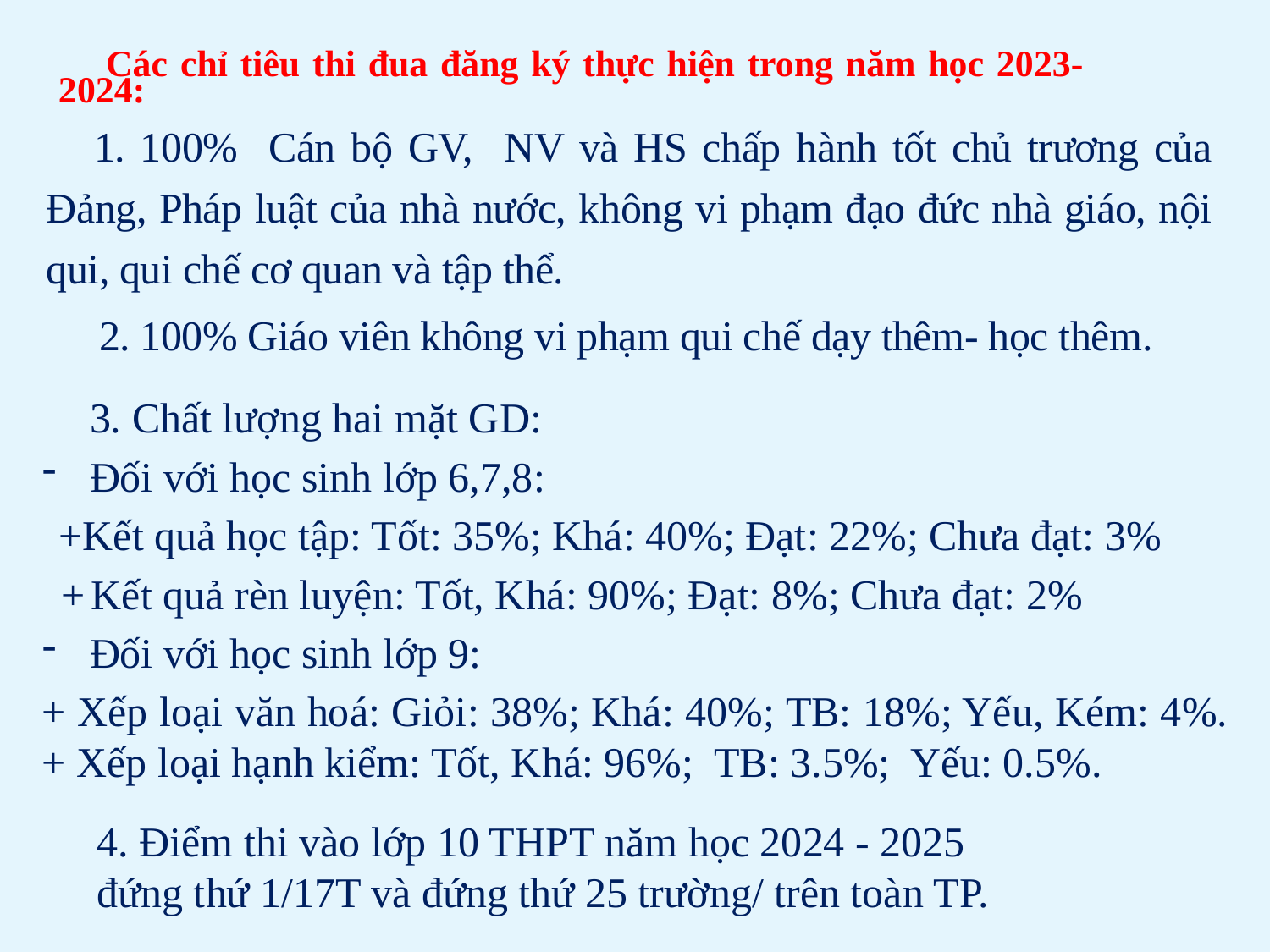

Các chỉ tiêu thi đua đăng ký thực hiện trong năm học 2023-2024:
1. 100%  Cán bộ GV,  NV và HS chấp hành tốt chủ trương của Đảng, Pháp luật của nhà nước, không vi phạm đạo đức nhà giáo, nội qui, qui chế cơ quan và tập thể.
2. 100% Giáo viên không vi phạm qui chế dạy thêm- học thêm.
3. Chất lượng hai mặt GD:
Đối với học sinh lớp 6,7,8:
  +Kết quả học tập: Tốt: 35%; Khá: 40%; Đạt: 22%; Chưa đạt: 3%
   + Kết quả rèn luyện: Tốt, Khá: 90%; Đạt: 8%; Chưa đạt: 2%
Đối với học sinh lớp 9:
+ Xếp loại văn hoá: Giỏi: 38%; Khá: 40%; TB: 18%; Yếu, Kém: 4%. + Xếp loại hạnh kiểm: Tốt, Khá: 96%;  TB: 3.5%;  Yếu: 0.5%.
4. Điểm thi vào lớp 10 THPT năm học 2024 - 2025 đứng thứ 1/17T và đứng thứ 25 trường/ trên toàn TP.